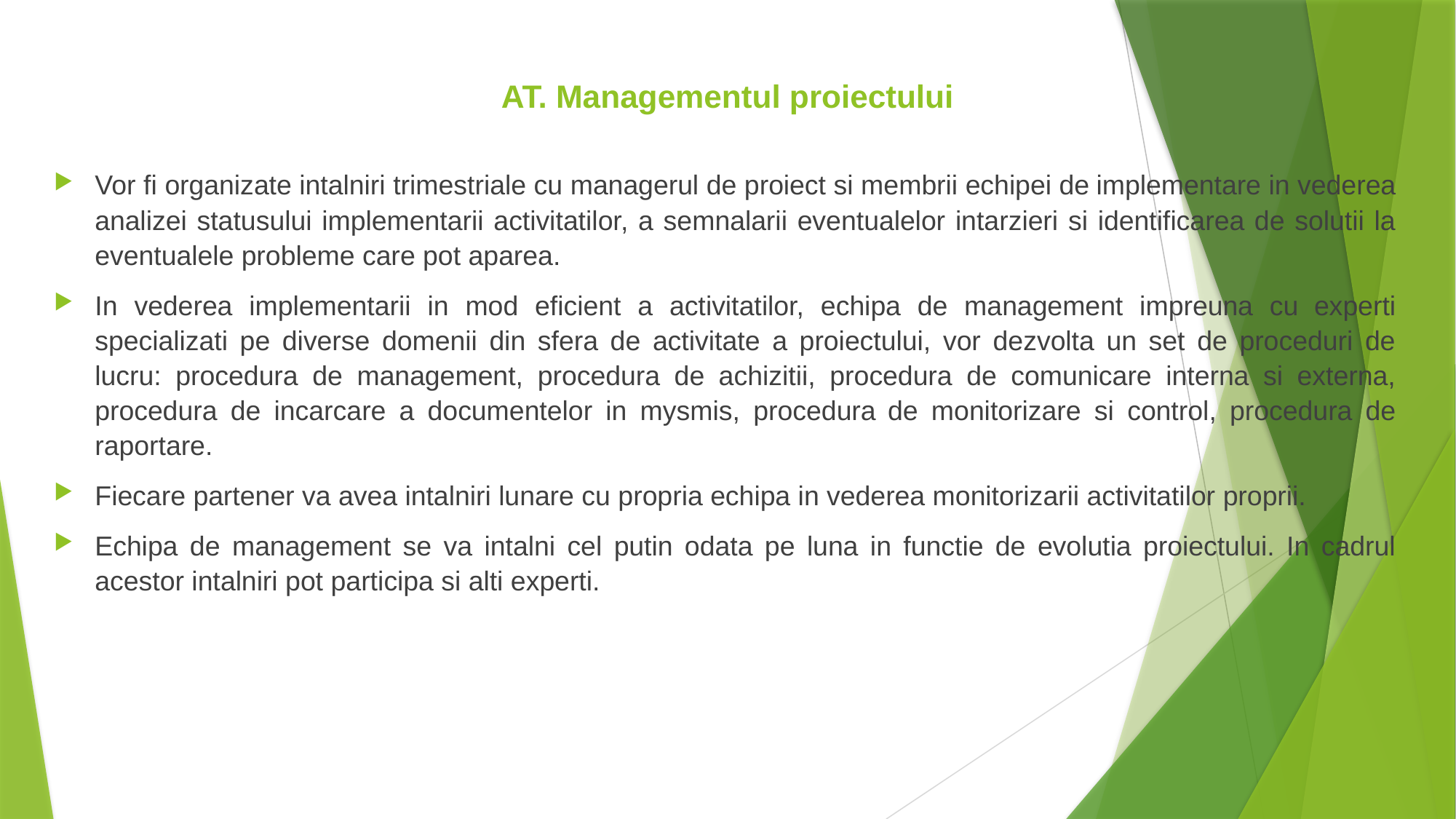

# AT. Managementul proiectului
Vor fi organizate intalniri trimestriale cu managerul de proiect si membrii echipei de implementare in vederea analizei statusului implementarii activitatilor, a semnalarii eventualelor intarzieri si identificarea de solutii la eventualele probleme care pot aparea.
In vederea implementarii in mod eficient a activitatilor, echipa de management impreuna cu experti specializati pe diverse domenii din sfera de activitate a proiectului, vor dezvolta un set de proceduri de lucru: procedura de management, procedura de achizitii, procedura de comunicare interna si externa, procedura de incarcare a documentelor in mysmis, procedura de monitorizare si control, procedura de raportare.
Fiecare partener va avea intalniri lunare cu propria echipa in vederea monitorizarii activitatilor proprii.
Echipa de management se va intalni cel putin odata pe luna in functie de evolutia proiectului. In cadrul acestor intalniri pot participa si alti experti.